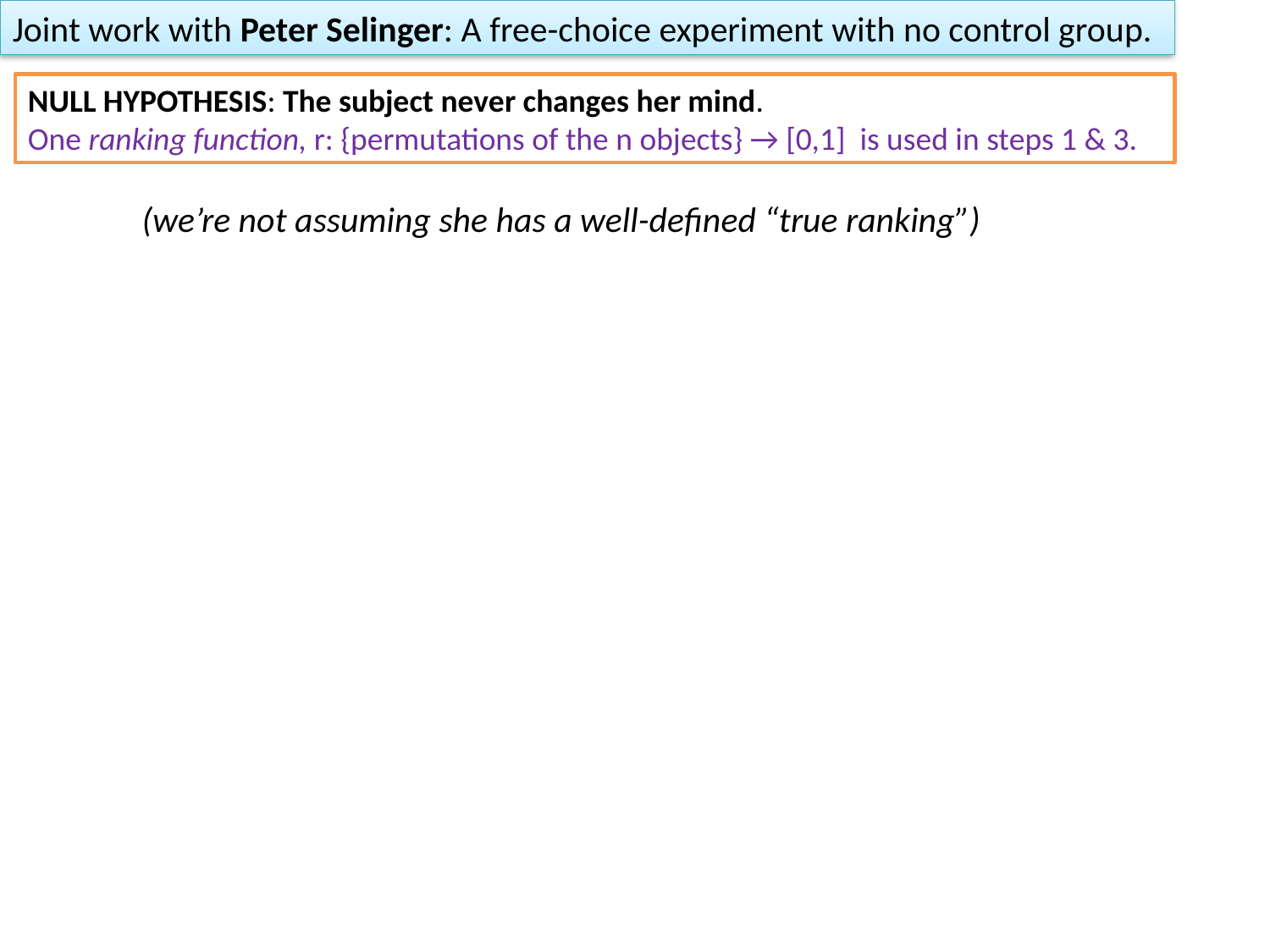

Joint work with Peter Selinger: A free-choice experiment with no control group.
NULL HYPOTHESIS: The subject never changes her mind.
One ranking function, r: {permutations of the n objects} → [0,1]  is used in steps 1 & 3.
(we’re not assuming she has a well-defined “true ranking”)